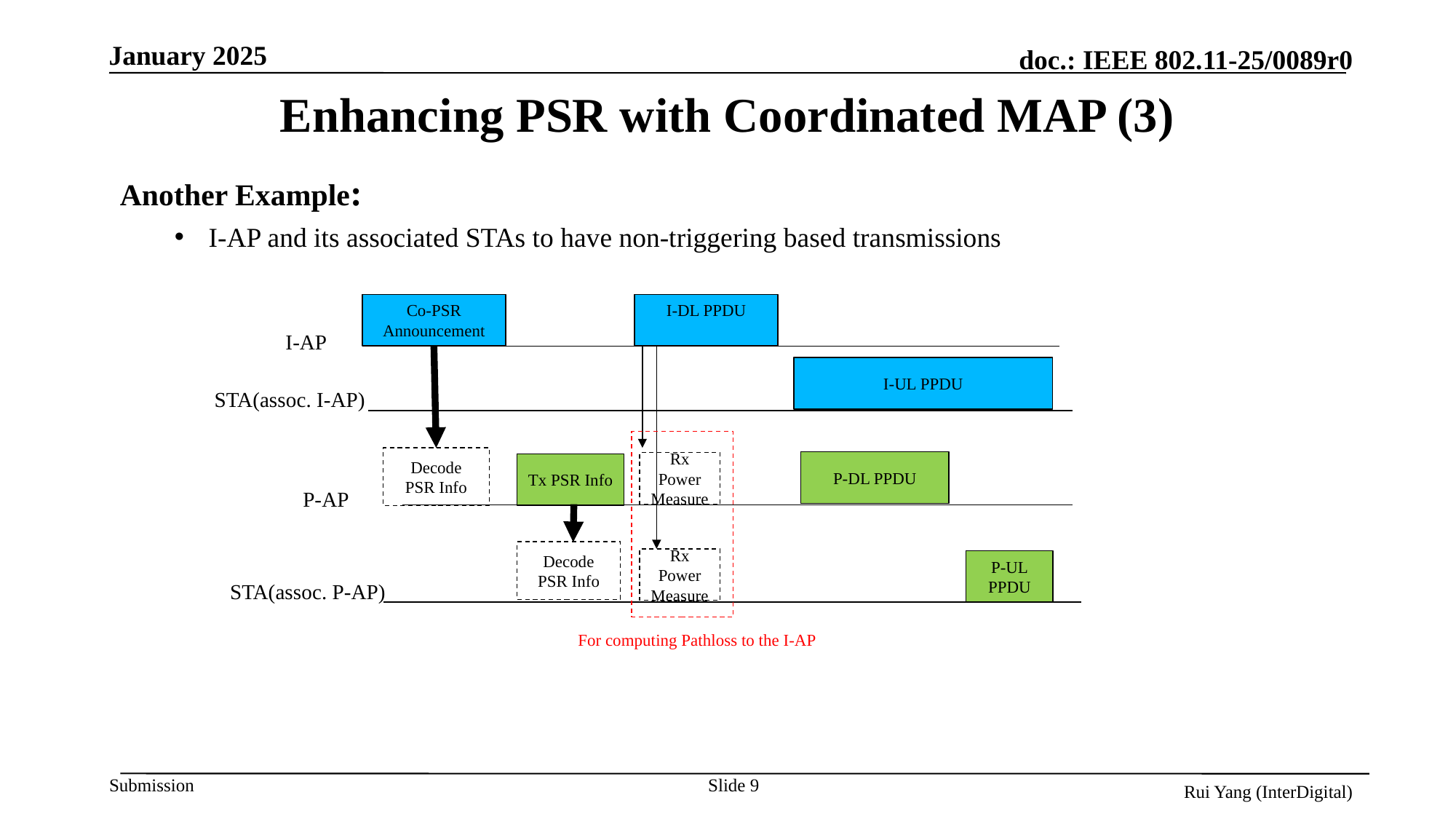

Enhancing PSR with Coordinated MAP (3)
Another Example:
I-AP and its associated STAs to have non-triggering based transmissions

Co-PSR Announcement
I-DL PPDU
I-AP
I-UL PPDU
STA(assoc. I-AP)

Decode PSR Info
P-DL PPDU
Rx Power Measure
Tx PSR Info
P-AP
Decode PSR Info
Rx Power Measure
P-UL PPDU
STA(assoc. P-AP)
For computing Pathloss to the I-AP
Slide 9